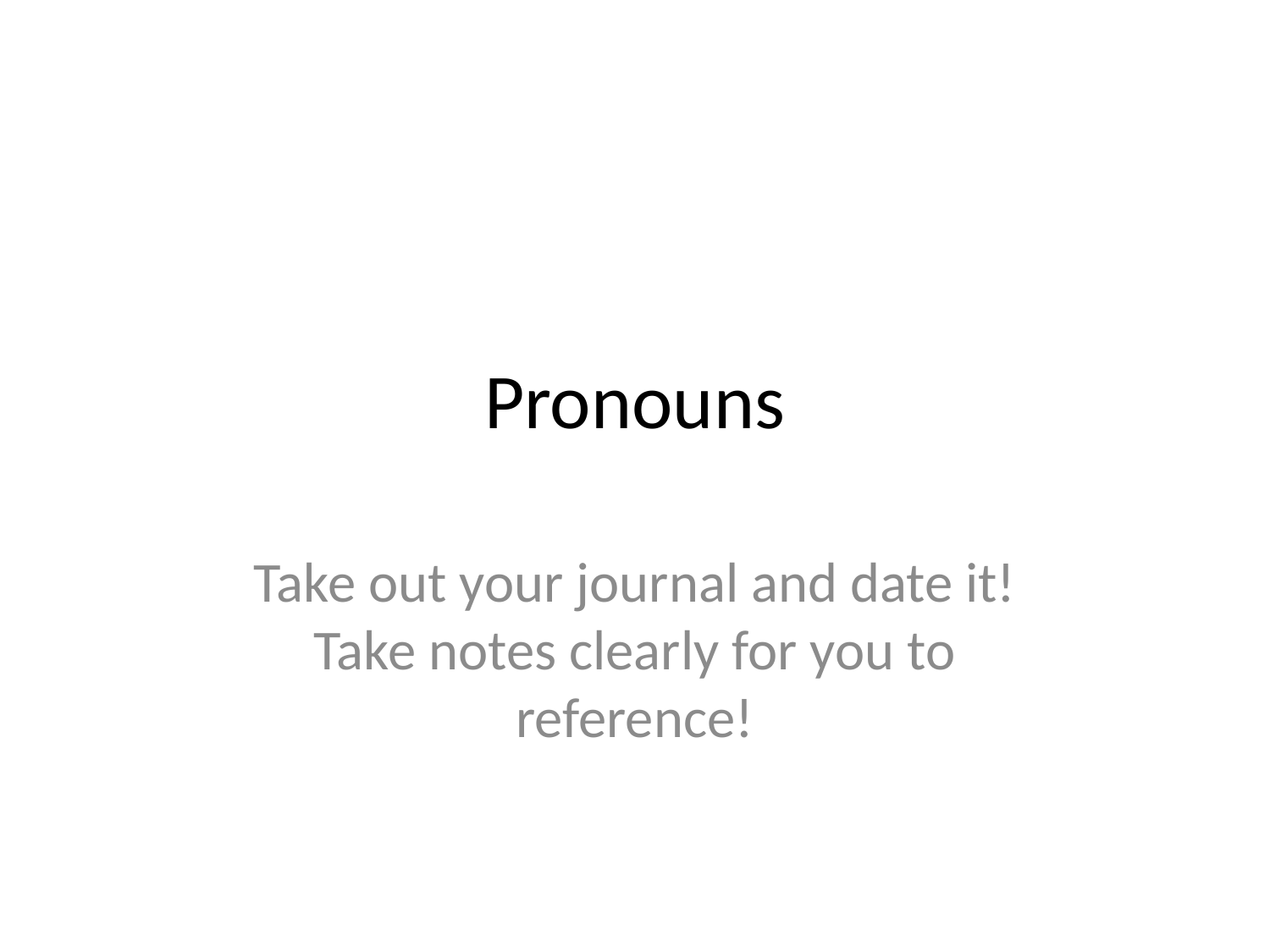

# Pronouns
Take out your journal and date it! Take notes clearly for you to reference!